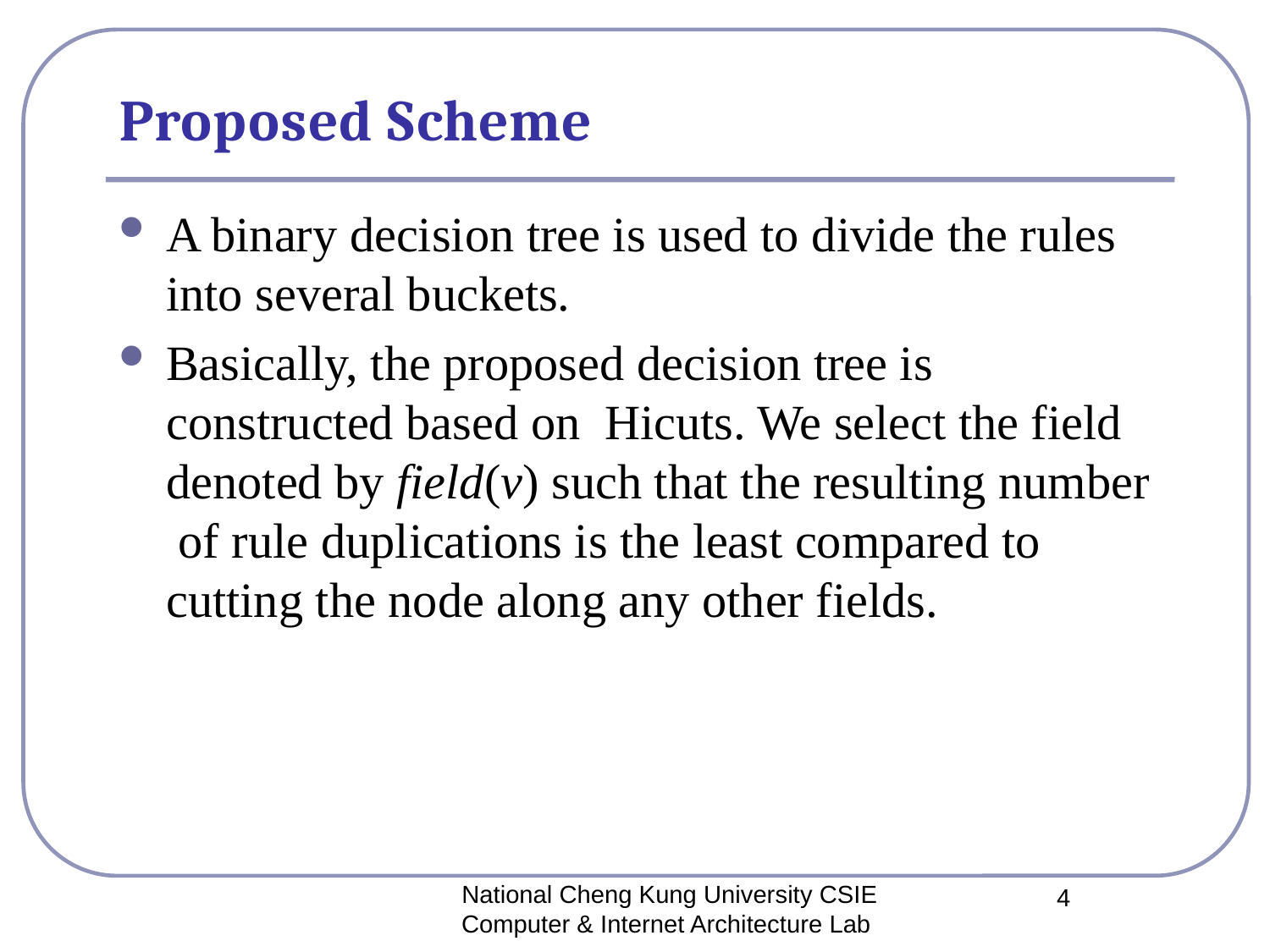

# Proposed Scheme
A binary decision tree is used to divide the rules into several buckets.
Basically, the proposed decision tree is constructed based on  Hicuts. We select the field denoted by field(v) such that the resulting number  of rule duplications is the least compared to cutting the node along any other fields.
National Cheng Kung University CSIE Computer & Internet Architecture Lab
4